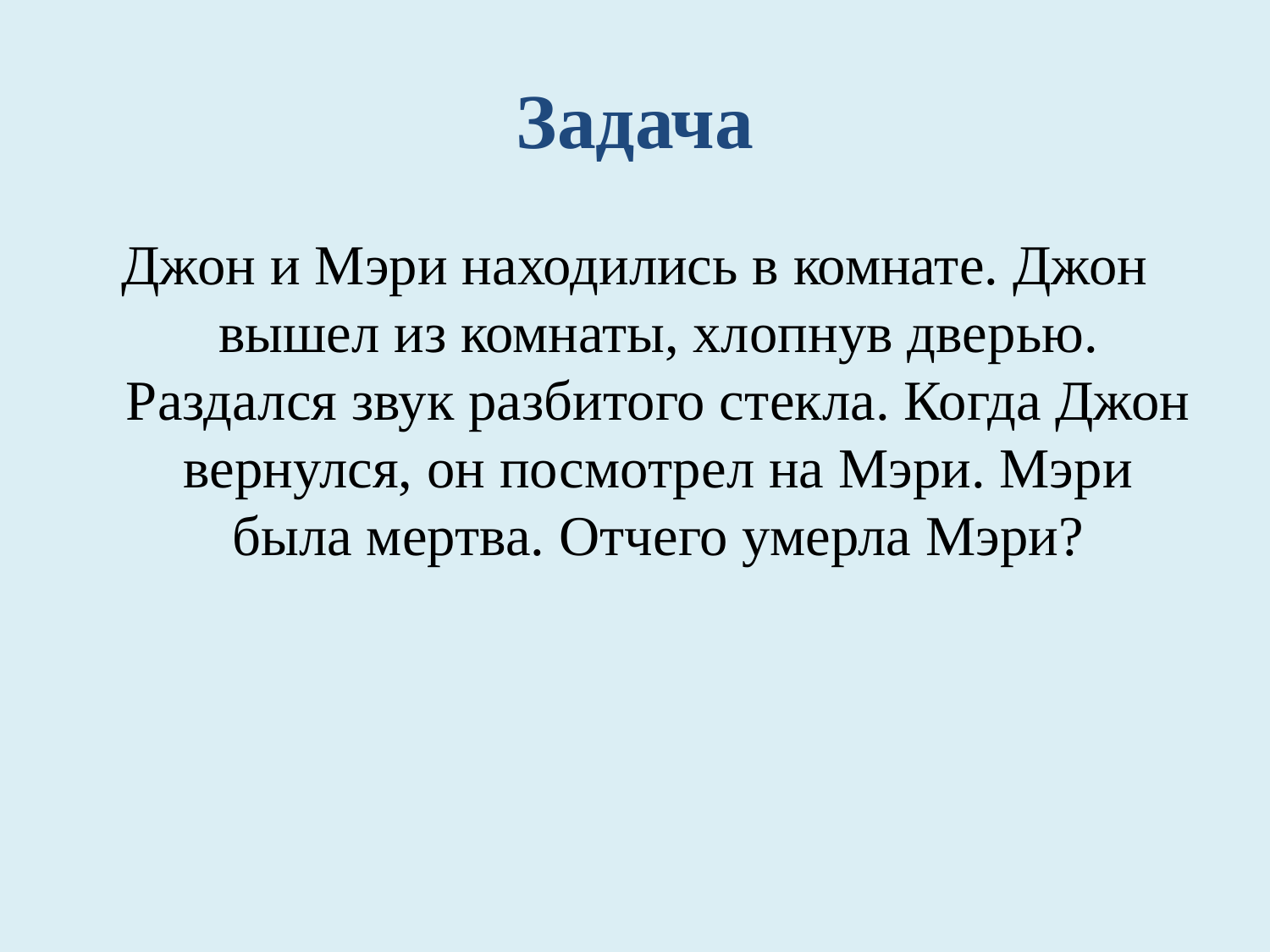

# Задача
Джон и Мэри находились в комнате. Джон вышел из комнаты, хлопнув дверью. Раздался звук разбитого стекла. Когда Джон вернулся, он посмотрел на Мэри. Мэри была мертва. Отчего умерла Мэри?